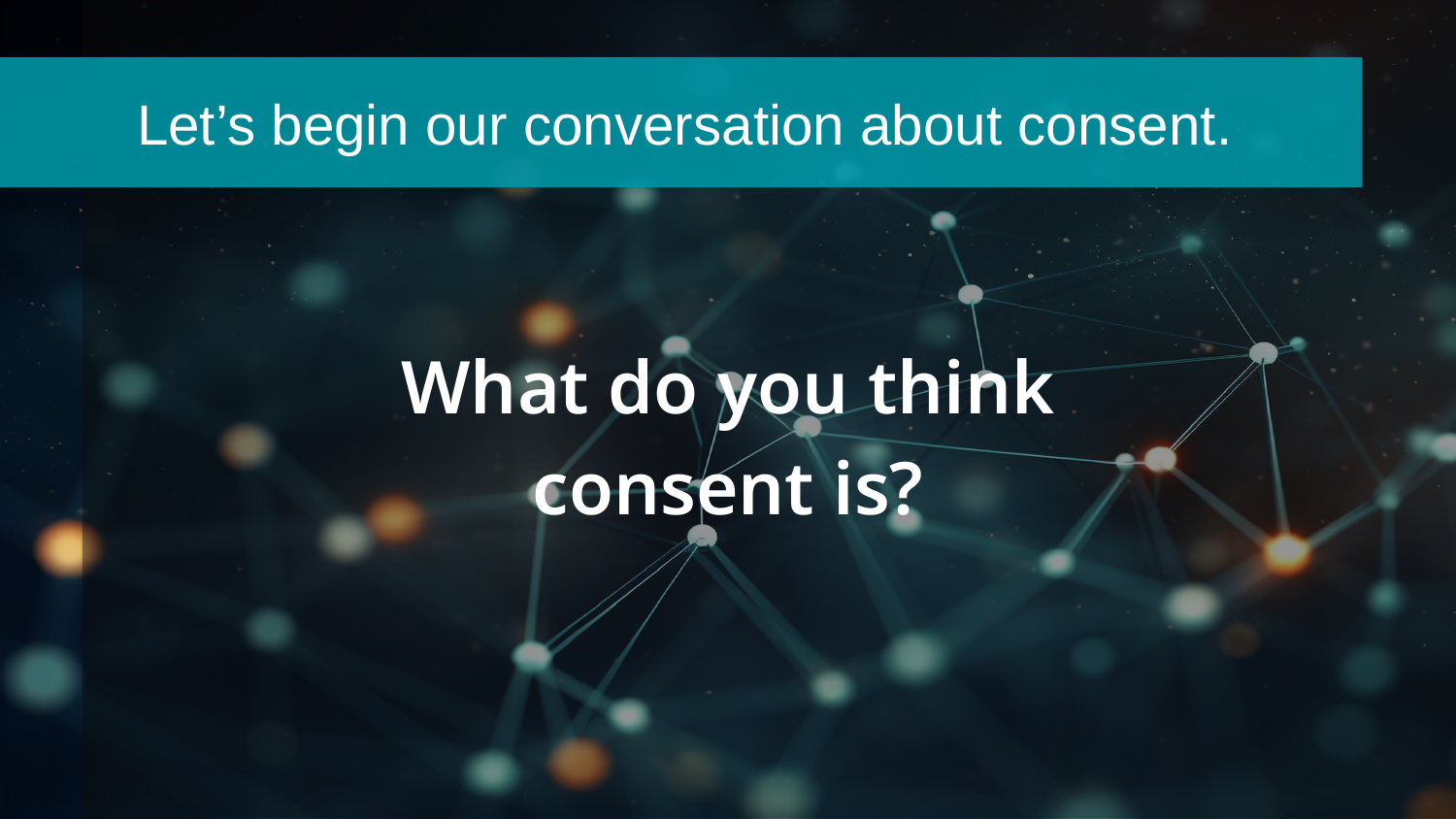

Let’s begin our conversation about consent.
What do you think consent is?